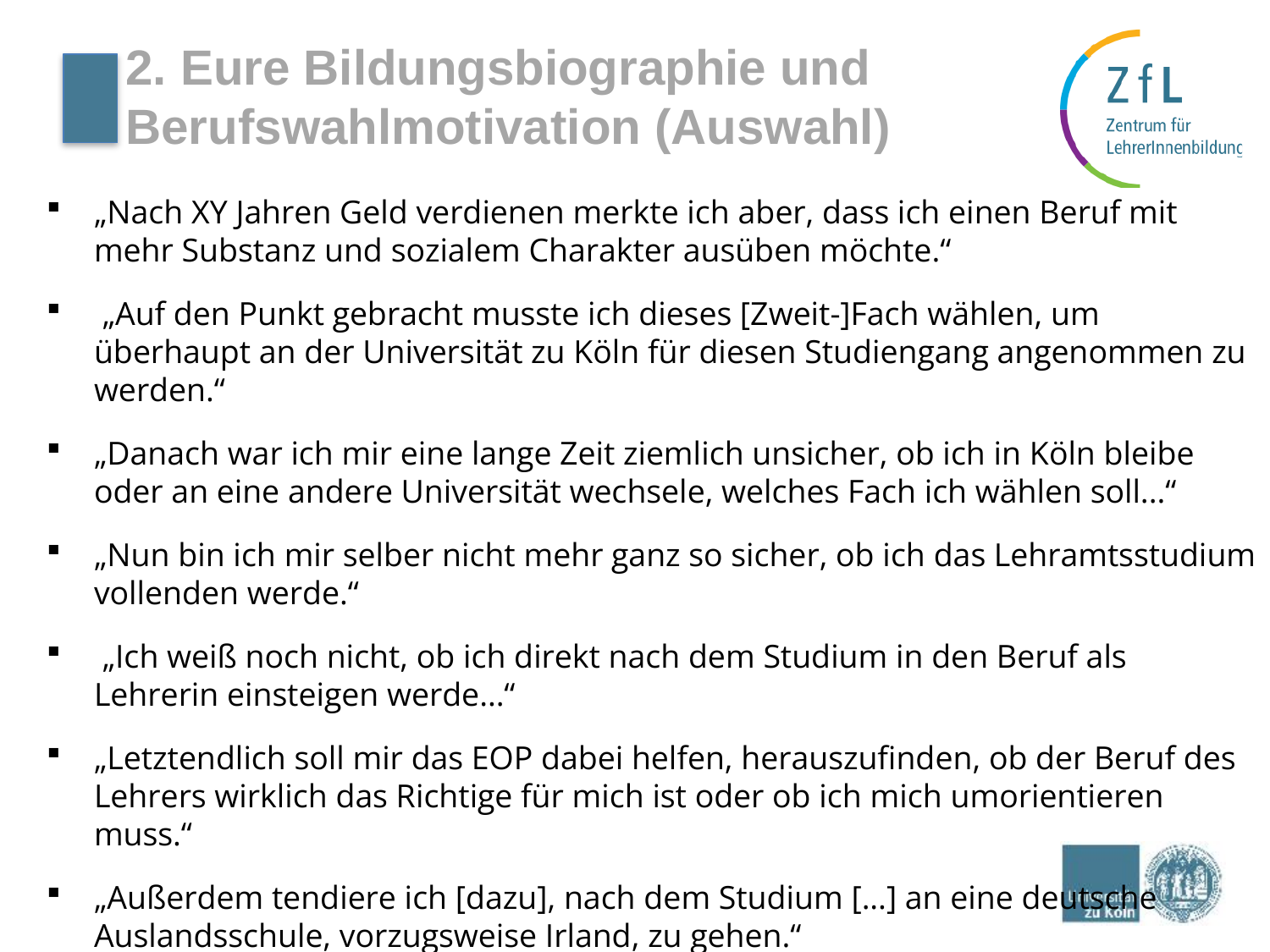

# 2. Eure Bildungsbiographie und Berufswahlmotivation (Auswahl)

„Nach XY Jahren Geld verdienen merkte ich aber, dass ich einen Beruf mit mehr Substanz und sozialem Charakter ausüben möchte.“

 „Auf den Punkt gebracht musste ich dieses [Zweit-]Fach wählen, um überhaupt an der Universität zu Köln für diesen Studiengang angenommen zu werden.“

„Danach war ich mir eine lange Zeit ziemlich unsicher, ob ich in Köln bleibe oder an eine andere Universität wechsele, welches Fach ich wählen soll...“

„Nun bin ich mir selber nicht mehr ganz so sicher, ob ich das Lehramtsstudium vollenden werde.“

 „Ich weiß noch nicht, ob ich direkt nach dem Studium in den Beruf als Lehrerin einsteigen werde...“

„Letztendlich soll mir das EOP dabei helfen, herauszufinden, ob der Beruf des Lehrers wirklich das Richtige für mich ist oder ob ich mich umorientieren muss.“

„Außerdem tendiere ich [dazu], nach dem Studium [...] an eine deutsche Auslandsschule, vorzugsweise Irland, zu gehen.“